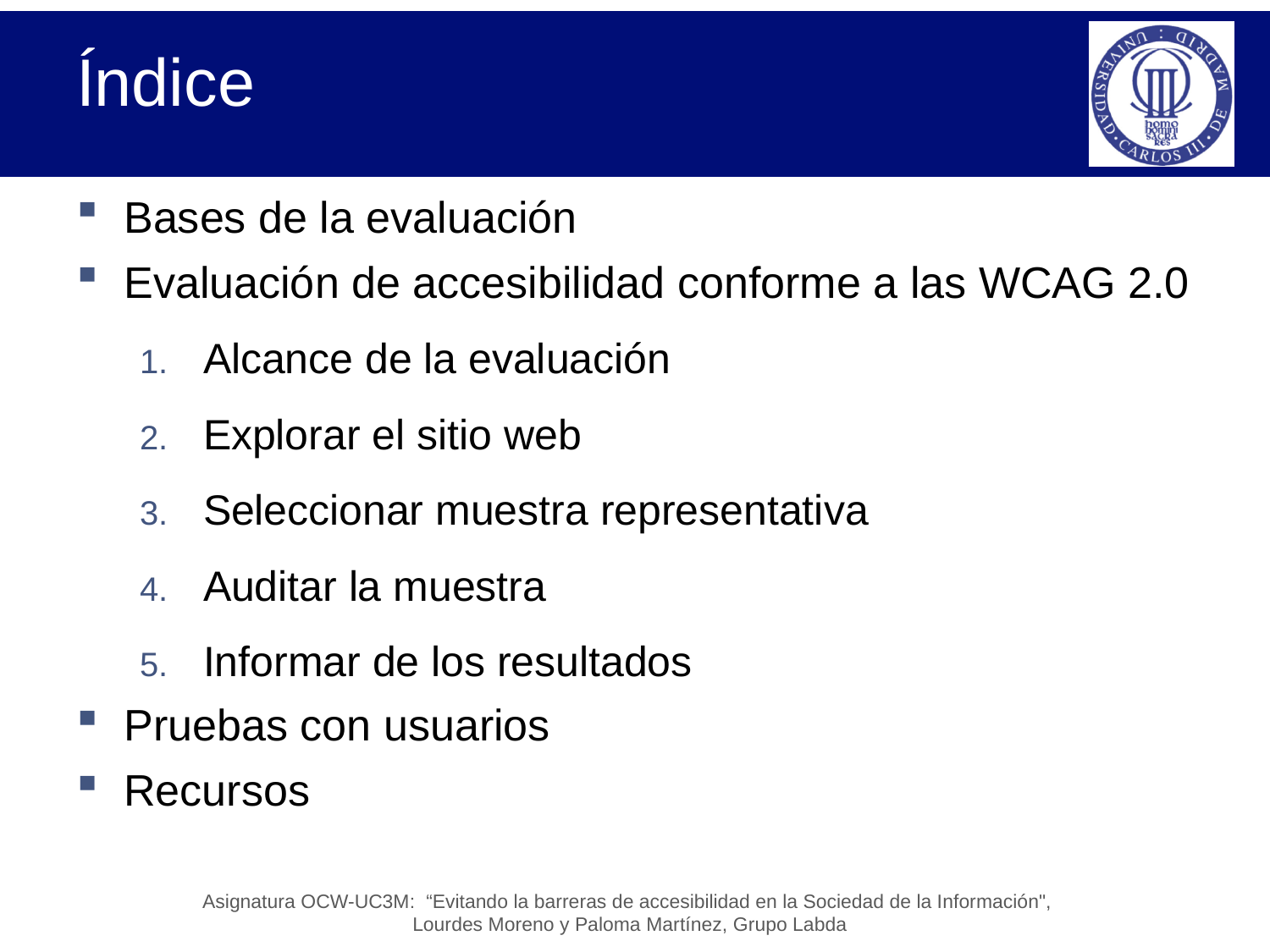

# Índice
Bases de la evaluación
Evaluación de accesibilidad conforme a las WCAG 2.0
Alcance de la evaluación
Explorar el sitio web
Seleccionar muestra representativa
Auditar la muestra
Informar de los resultados
Pruebas con usuarios
Recursos
Asignatura OCW-UC3M:  “Evitando la barreras de accesibilidad en la Sociedad de la Información",
Lourdes Moreno y Paloma Martínez, Grupo Labda